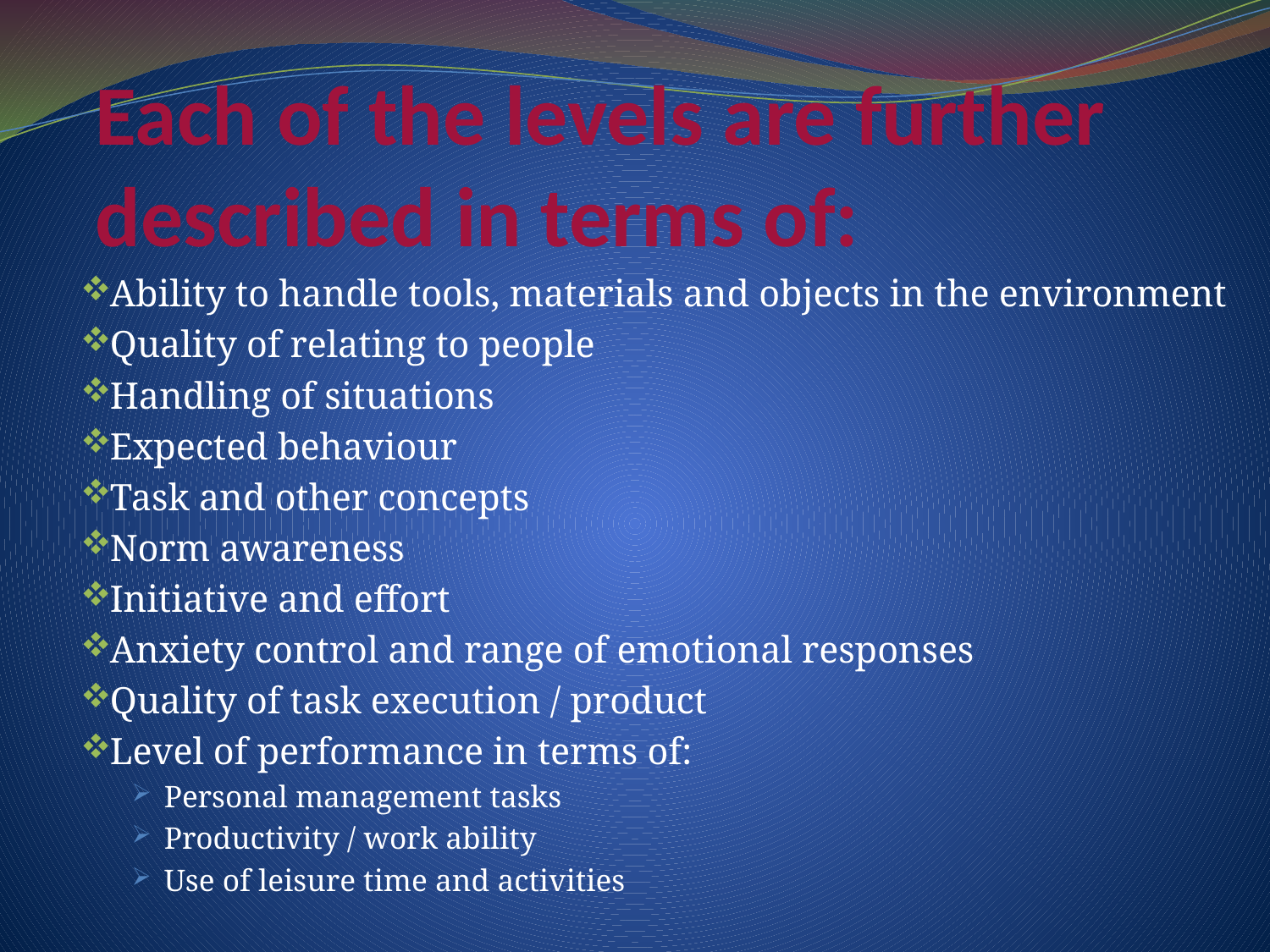

# Each of the levels are further described in terms of:
Ability to handle tools, materials and objects in the environment
Quality of relating to people
Handling of situations
Expected behaviour
Task and other concepts
Norm awareness
Initiative and effort
Anxiety control and range of emotional responses
Quality of task execution / product
Level of performance in terms of:
Personal management tasks
Productivity / work ability
Use of leisure time and activities